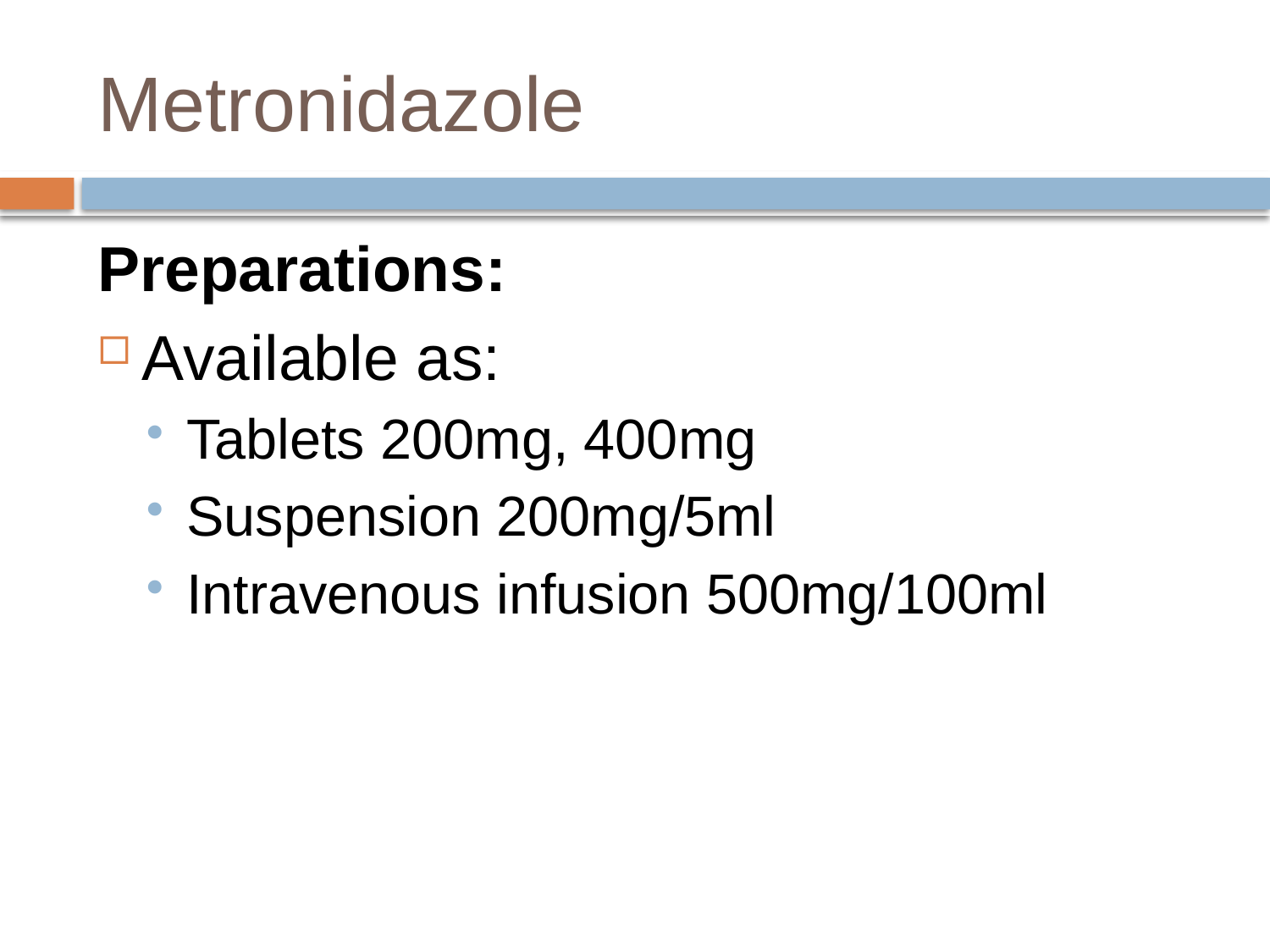

# Metronidazole
Preparations:
Available as:
Tablets 200mg, 400mg
Suspension 200mg/5ml
Intravenous infusion 500mg/100ml